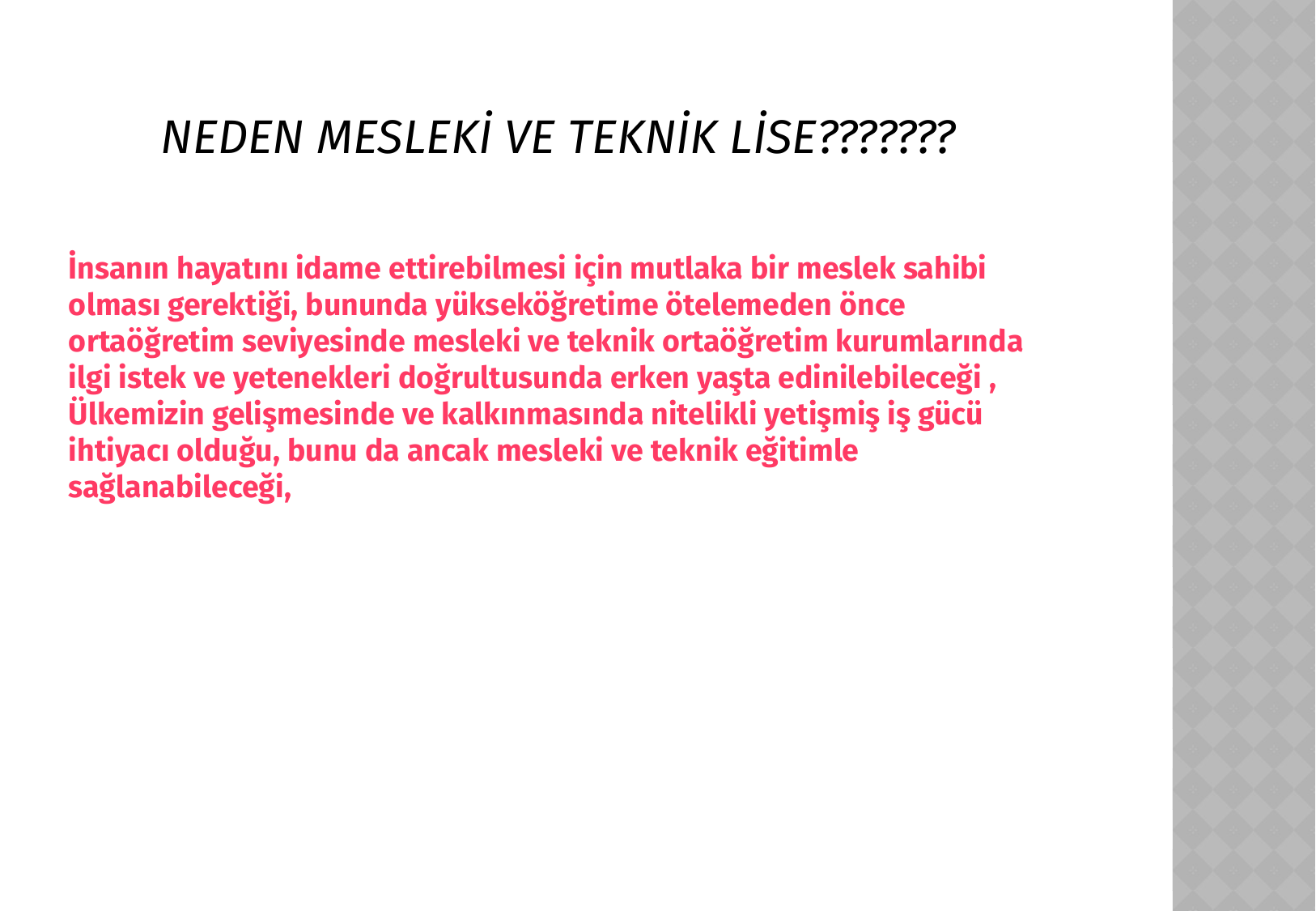

NEDEN MESLEKİ VE TEKNİK LİSE???????
İnsanın hayatını idame ettirebilmesi için mutlaka bir meslek sahibi olması gerektiği, bununda yükseköğretime ötelemeden önce ortaöğretim seviyesinde mesleki ve teknik ortaöğretim kurumlarında ilgi istek ve yetenekleri doğrultusunda erken yaşta edinilebileceği ,
Ülkemizin gelişmesinde ve kalkınmasında nitelikli yetişmiş iş gücü ihtiyacı olduğu, bunu da ancak mesleki ve teknik eğitimle sağlanabileceği,